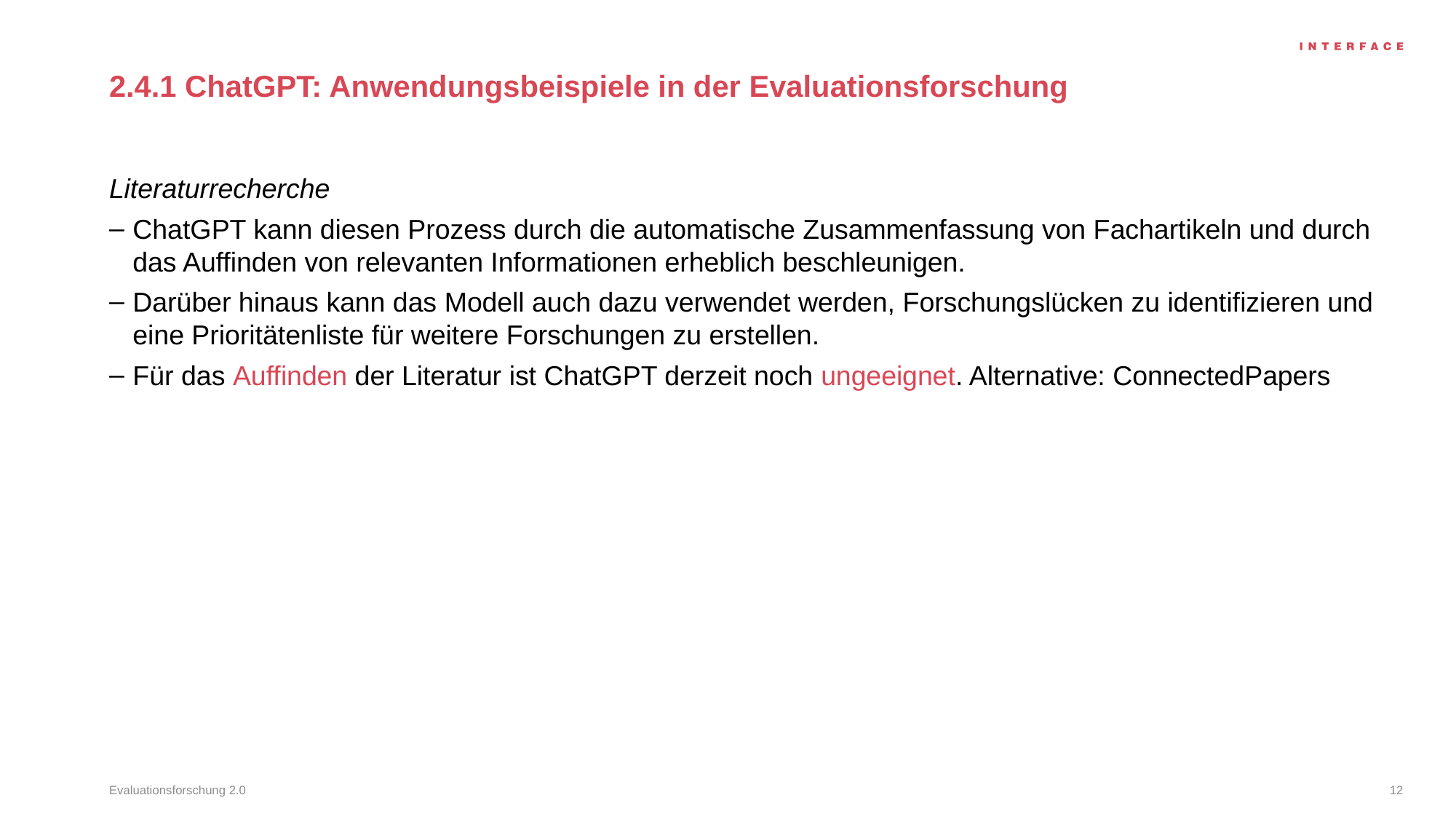

# 2.4.1 ChatGPT: Anwendungsbeispiele in der Evaluationsforschung
Literaturrecherche
ChatGPT kann diesen Prozess durch die automatische Zusammenfassung von Fachartikeln und durch das Auffinden von relevanten Informationen erheblich beschleunigen.
Darüber hinaus kann das Modell auch dazu verwendet werden, Forschungslücken zu identifizieren und eine Prioritätenliste für weitere Forschungen zu erstellen.
Für das Auffinden der Literatur ist ChatGPT derzeit noch ungeeignet. Alternative: ConnectedPapers

Evaluationsforschung 2.0
12